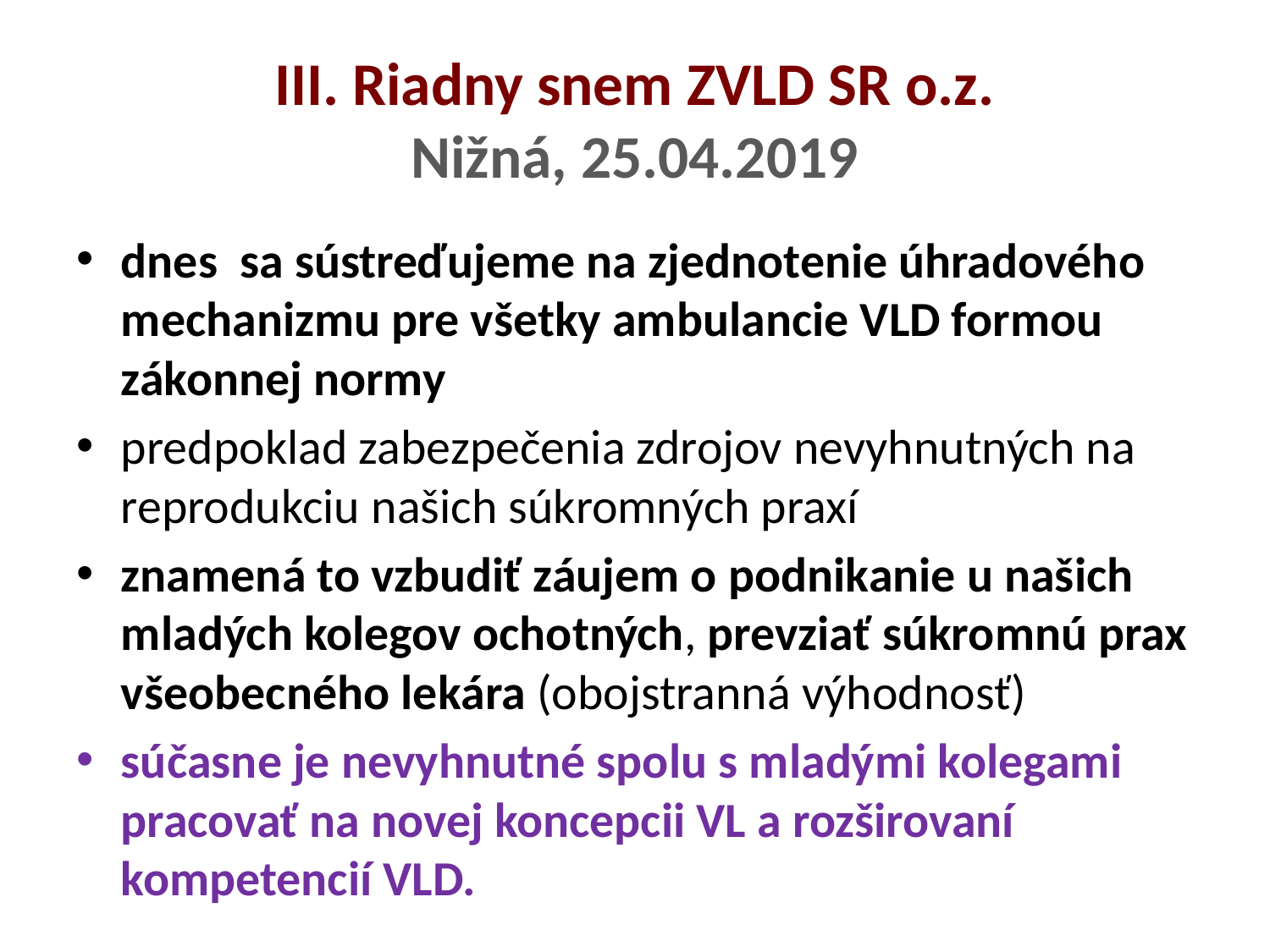

# III. Riadny snem ZVLD SR o.z. Nižná, 25.04.2019
dnes  sa sústreďujeme na zjednotenie úhradového mechanizmu pre všetky ambulancie VLD formou zákonnej normy
predpoklad zabezpečenia zdrojov nevyhnutných na  reprodukciu našich súkromných praxí
znamená to vzbudiť záujem o podnikanie u našich mladých kolegov ochotných, prevziať súkromnú prax všeobecného lekára (obojstranná výhodnosť)
súčasne je nevyhnutné spolu s mladými kolegami pracovať na novej koncepcii VL a rozširovaní kompetencií VLD.